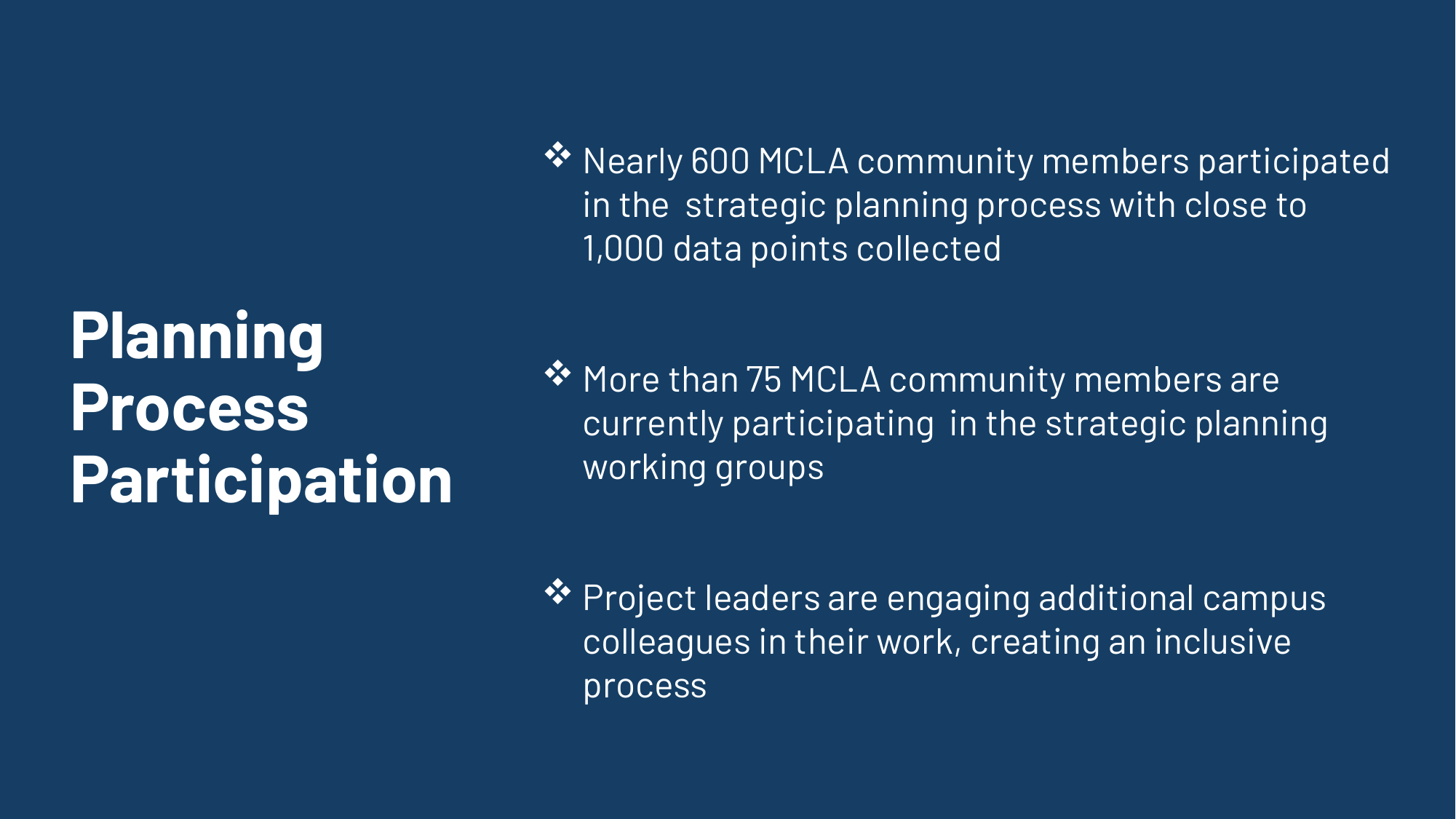

# Planning Process Participation
Nearly 600 MCLA community members participated in the  strategic planning process with close to 1,000 data points collected

More than 75 MCLA community members are currently participating  in the strategic planning working groups

Project leaders are engaging additional campus colleagues in their work, creating an inclusive process